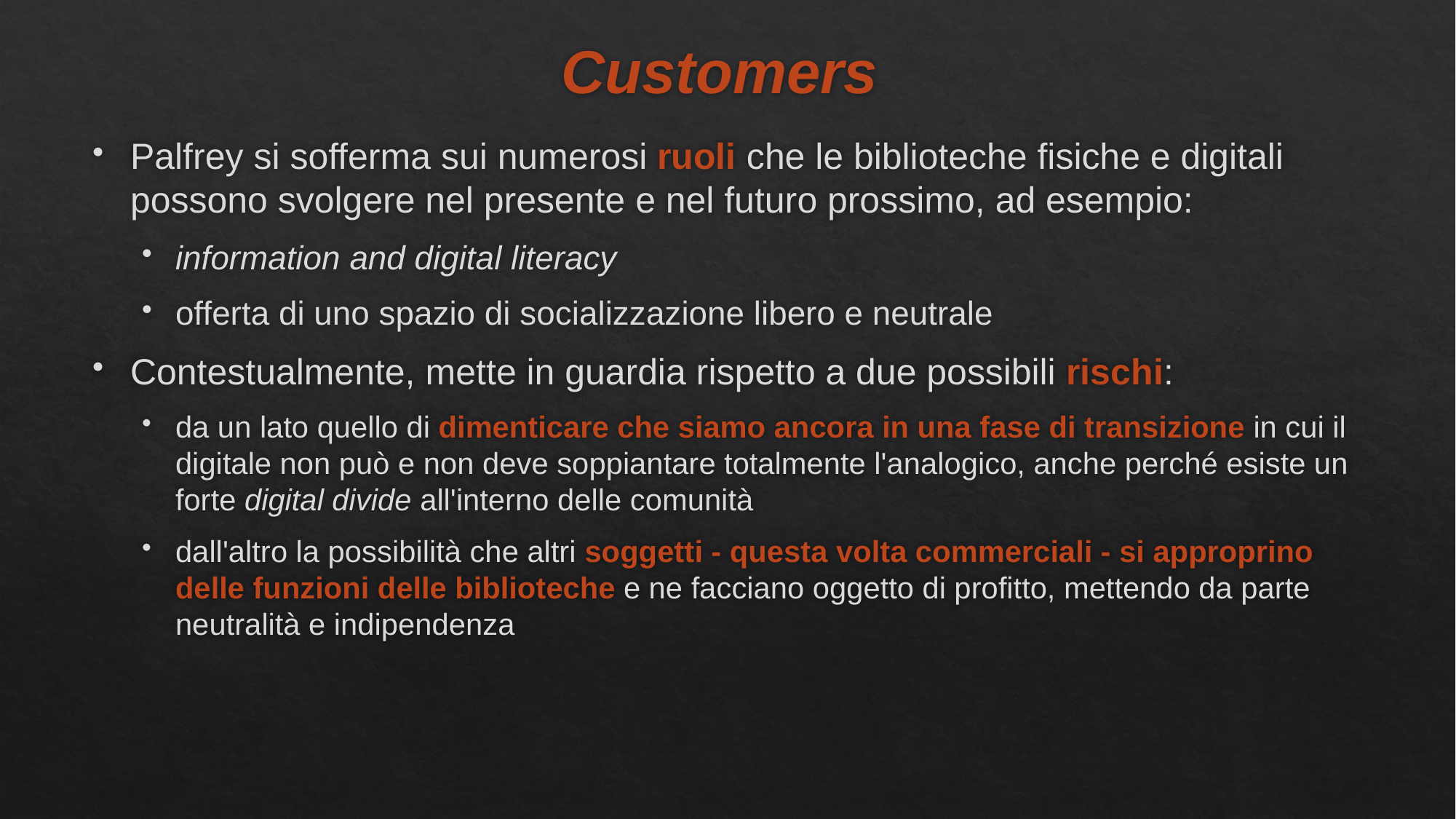

# Customers
Palfrey si sofferma sui numerosi ruoli che le biblioteche fisiche e digitali possono svolgere nel presente e nel futuro prossimo, ad esempio:
information and digital literacy
offerta di uno spazio di socializzazione libero e neutrale
Contestualmente, mette in guardia rispetto a due possibili rischi:
da un lato quello di dimenticare che siamo ancora in una fase di transizione in cui il digitale non può e non deve soppiantare totalmente l'analogico, anche perché esiste un forte digital divide all'interno delle comunità
dall'altro la possibilità che altri soggetti - questa volta commerciali - si approprino delle funzioni delle biblioteche e ne facciano oggetto di profitto, mettendo da parte neutralità e indipendenza